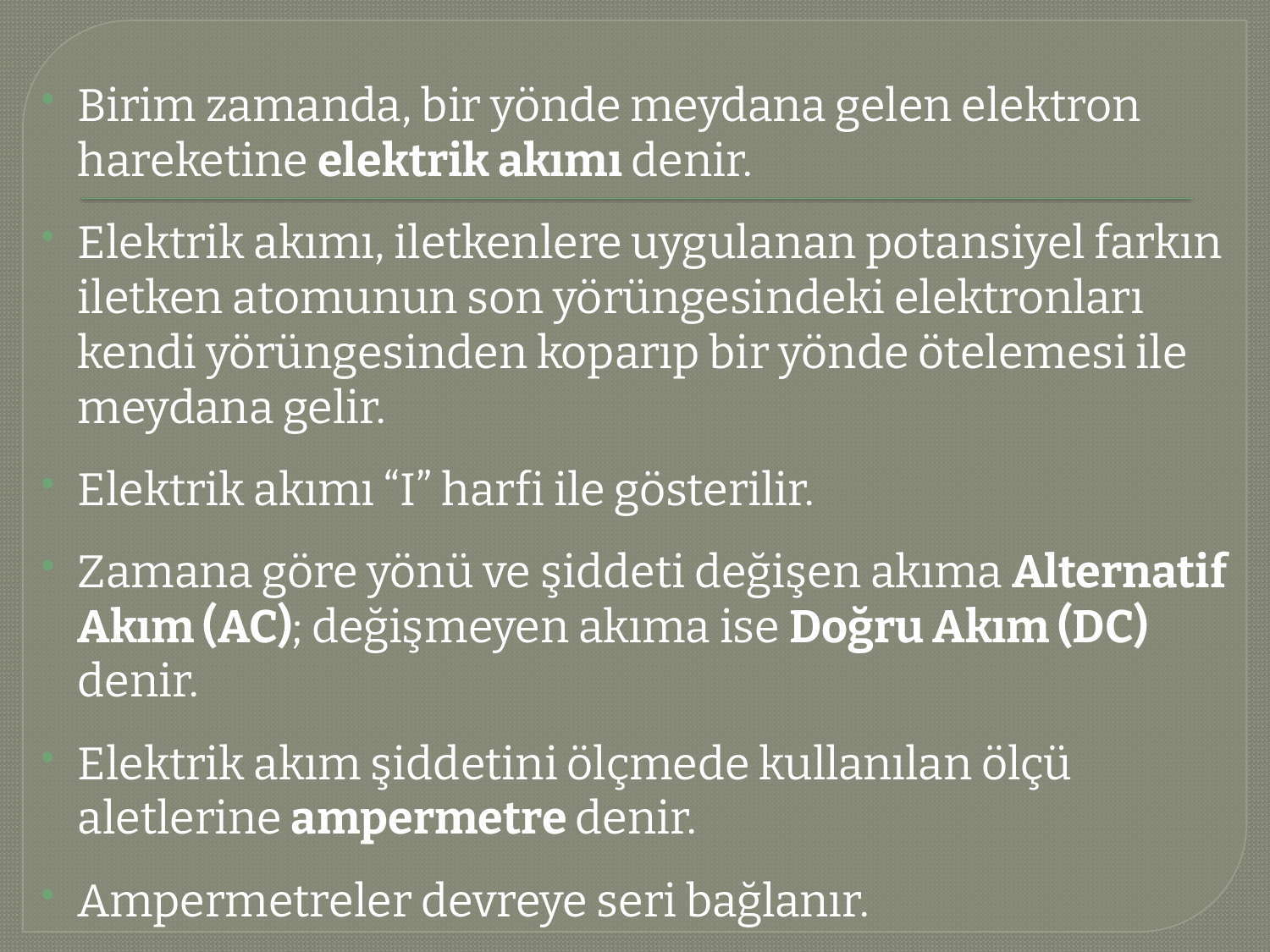

Birim zamanda, bir yönde meydana gelen elektron hareketine elektrik akımı denir.

Elektrik akımı, iletkenlere uygulanan potansiyel farkın iletken atomunun son yörüngesindeki elektronları kendi yörüngesinden koparıp bir yönde ötelemesi ile meydana gelir.

Elektrik akımı “I” harfi ile gösterilir.

Zamana göre yönü ve şiddeti değişen akıma Alternatif Akım (AC); değişmeyen akıma ise Doğru Akım (DC) denir.

Elektrik akım şiddetini ölçmede kullanılan ölçü aletlerine ampermetre denir.

Ampermetreler devreye seri bağlanır.